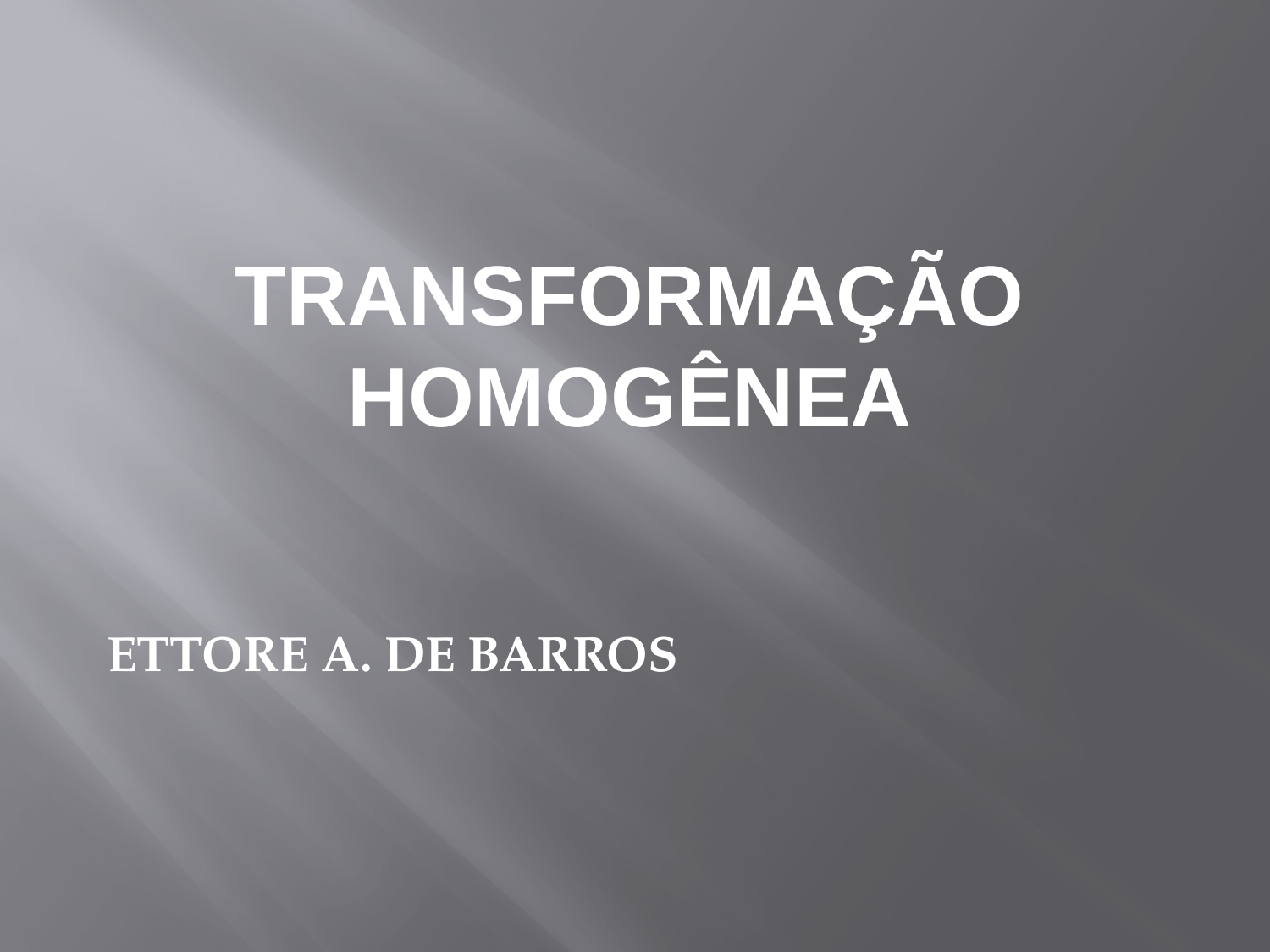

# Transformação homogênea
ETTORE A. DE BARROS